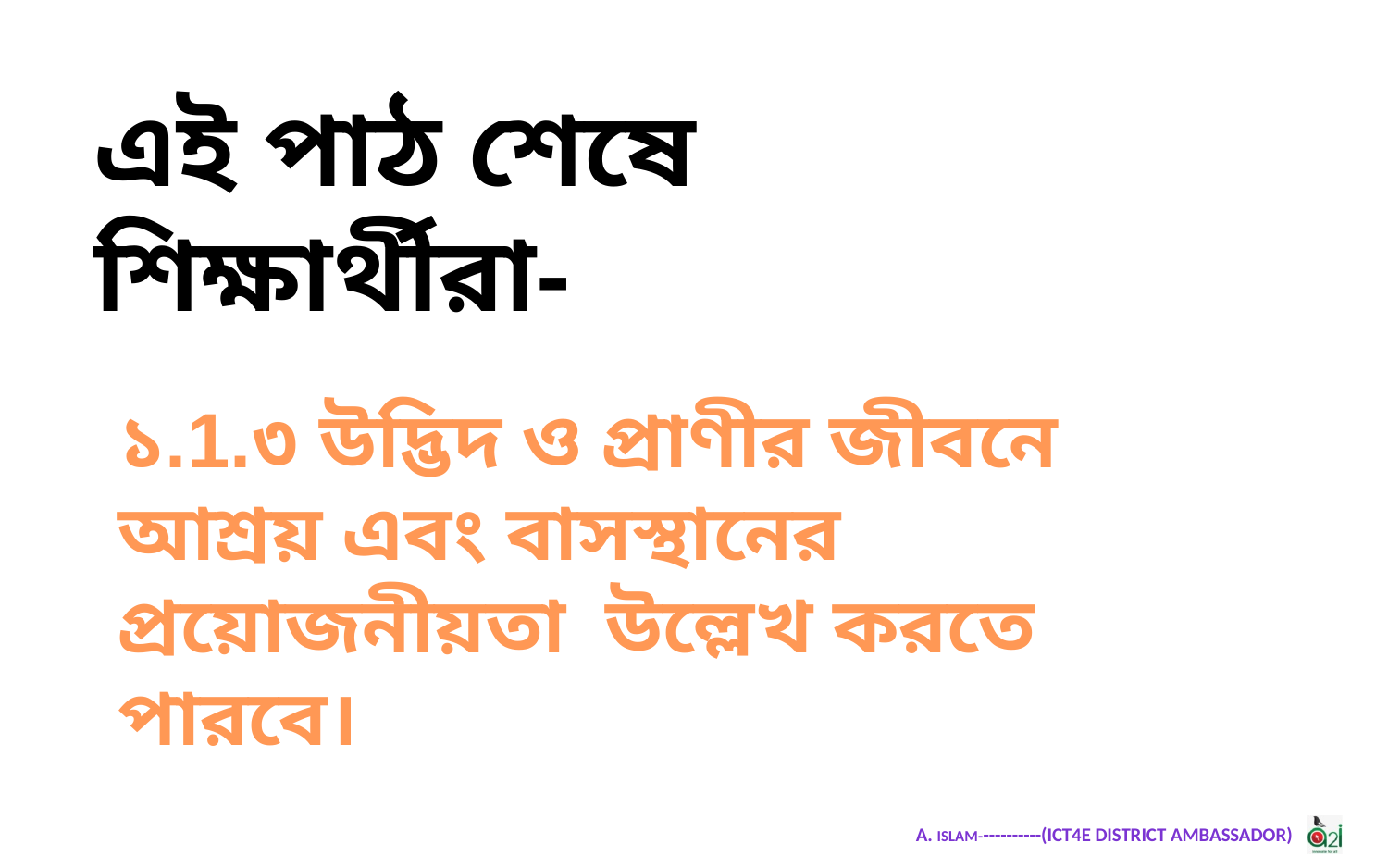

এই পাঠ শেষে শিক্ষার্থীরা-
১.1.৩ উদ্ভিদ ও প্রাণীর জীবনে আশ্রয় এবং বাসস্থানের প্রয়োজনীয়তা  উল্লেখ করতে পারবে।